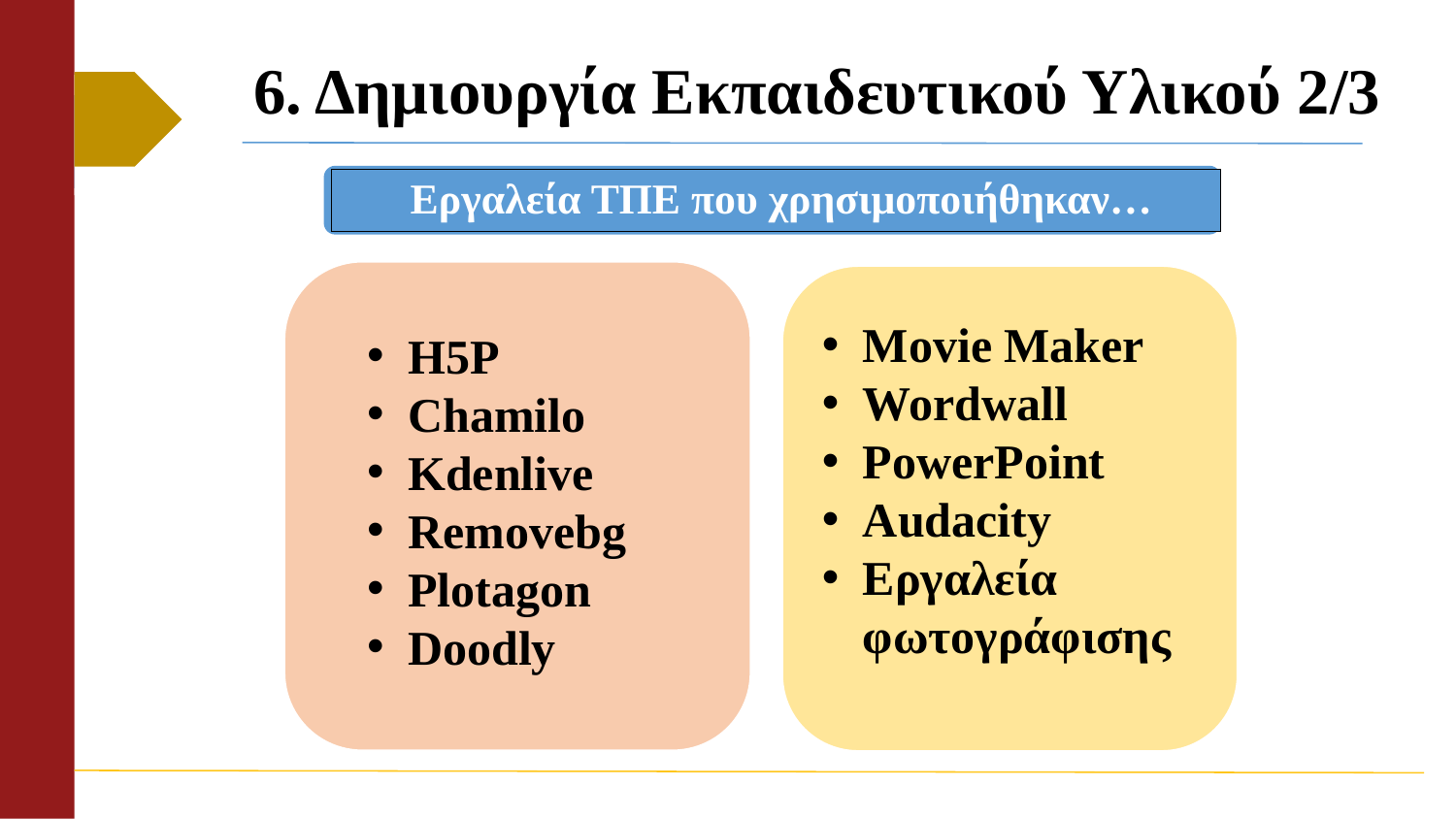

# 6. Δημιουργία Εκπαιδευτικού Υλικού 2/3

 Εργαλεία ΤΠΕ που χρησιμοποιήθηκαν…

Movie Maker
Wordwall
PowerPoint
Audacity
Εργαλεία φωτογράφισης
H5P
Chamilo
Kdenlive
Removebg
Plotagon
Doodly